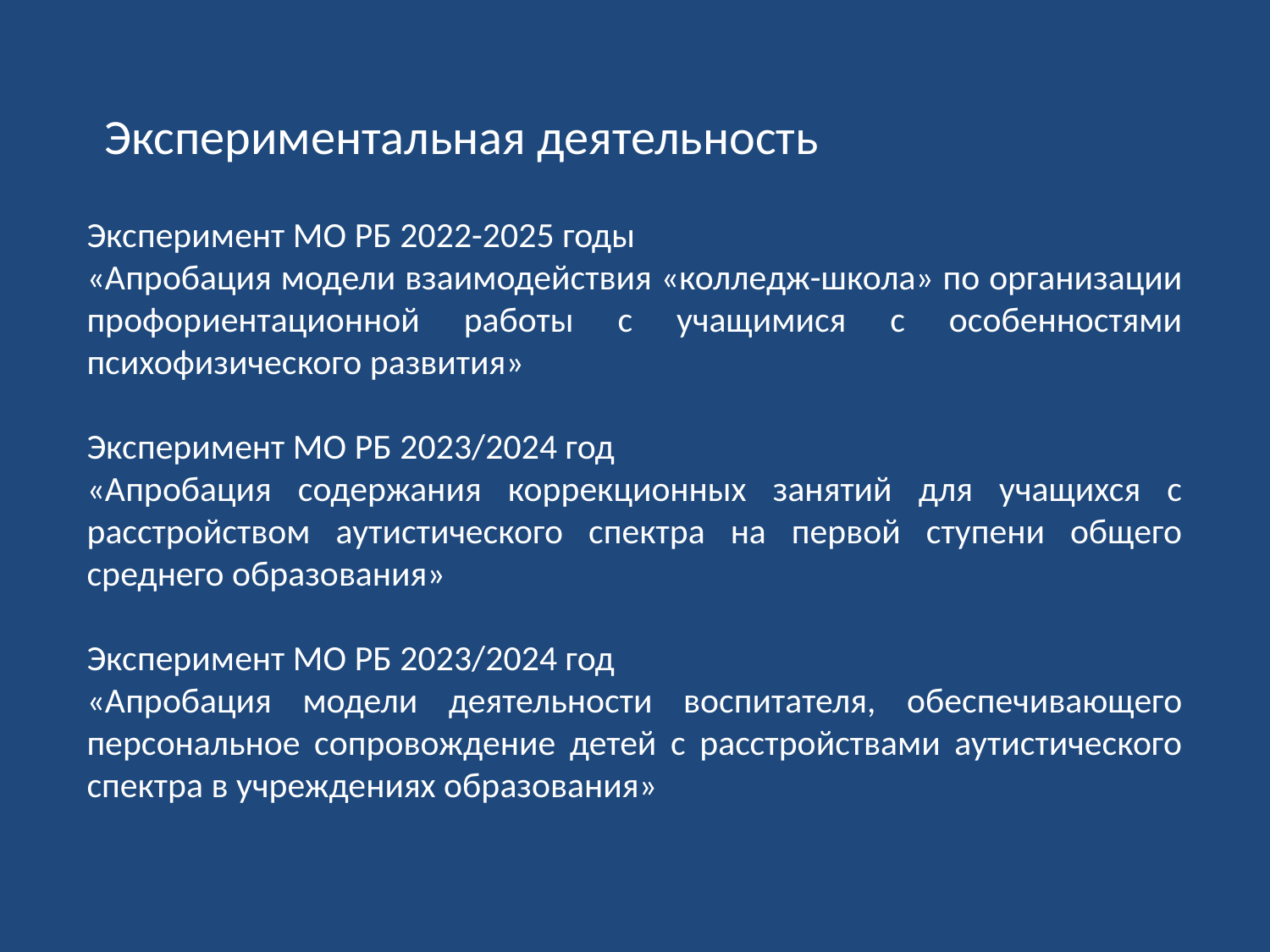

Экспериментальная деятельность
Эксперимент МО РБ 2022-2025 годы
«Апробация модели взаимодействия «колледж-школа» по организации профориентационной работы с учащимися с особенностями психофизического развития»

Эксперимент МО РБ 2023/2024 год
«Апробация содержания коррекционных занятий для учащихся с расстройством аутистического спектра на первой ступени общего среднего образования»

Эксперимент МО РБ 2023/2024 год
«Апробация модели деятельности воспитателя, обеспечивающего персональное сопровождение детей с расстройствами аутистического спектра в учреждениях образования»